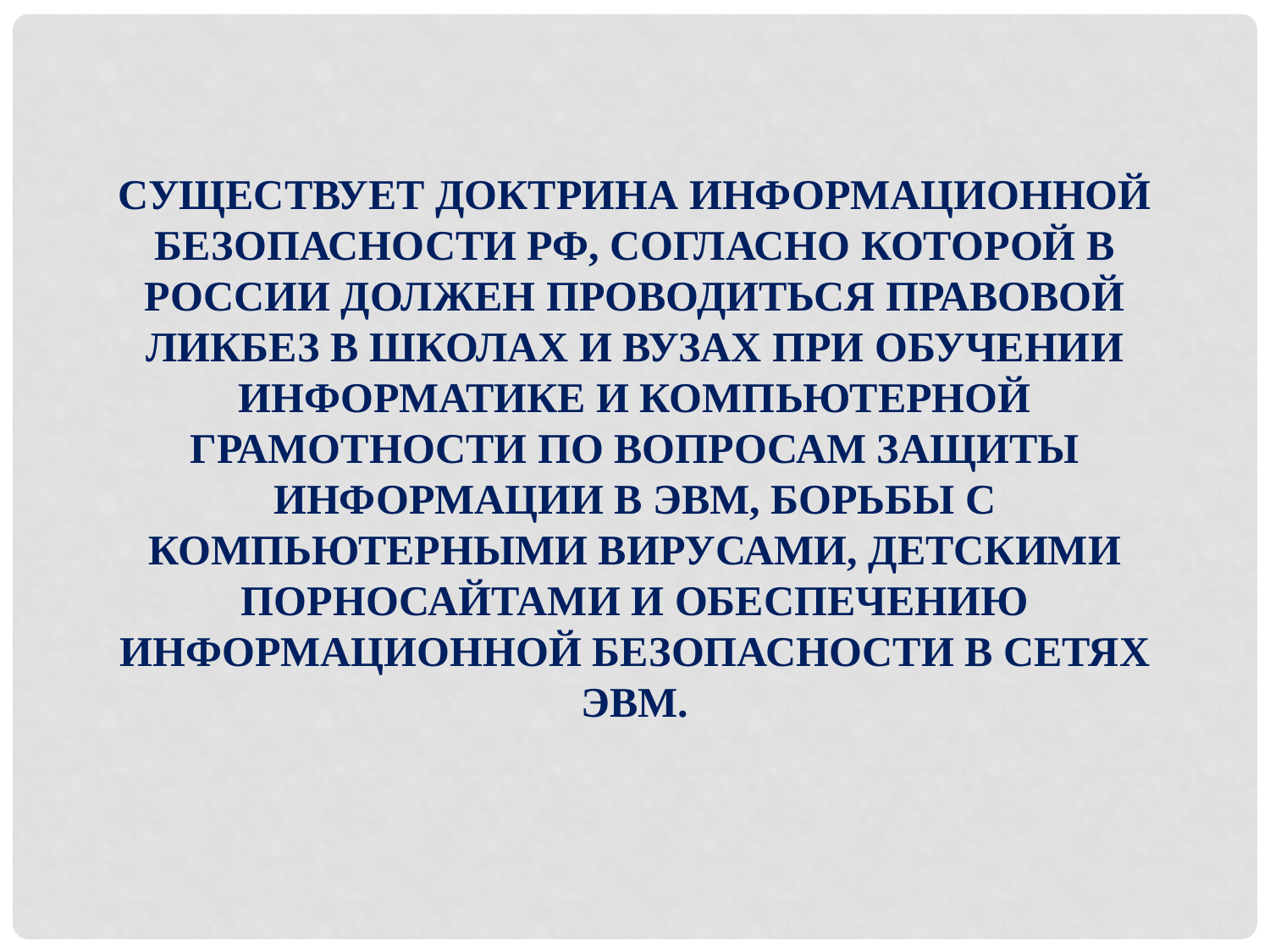

Существует Доктрина информационной безопасности РФ, согласно которой в России должен проводиться правовой ликбез в школах и вузах при обучении информатике и компьютерной грамотности по вопросам защиты информации в ЭВМ, борьбы с компьютерными вирусами, детскими порносайтами и обеспечению информационной безопасности в сетях ЭВМ.